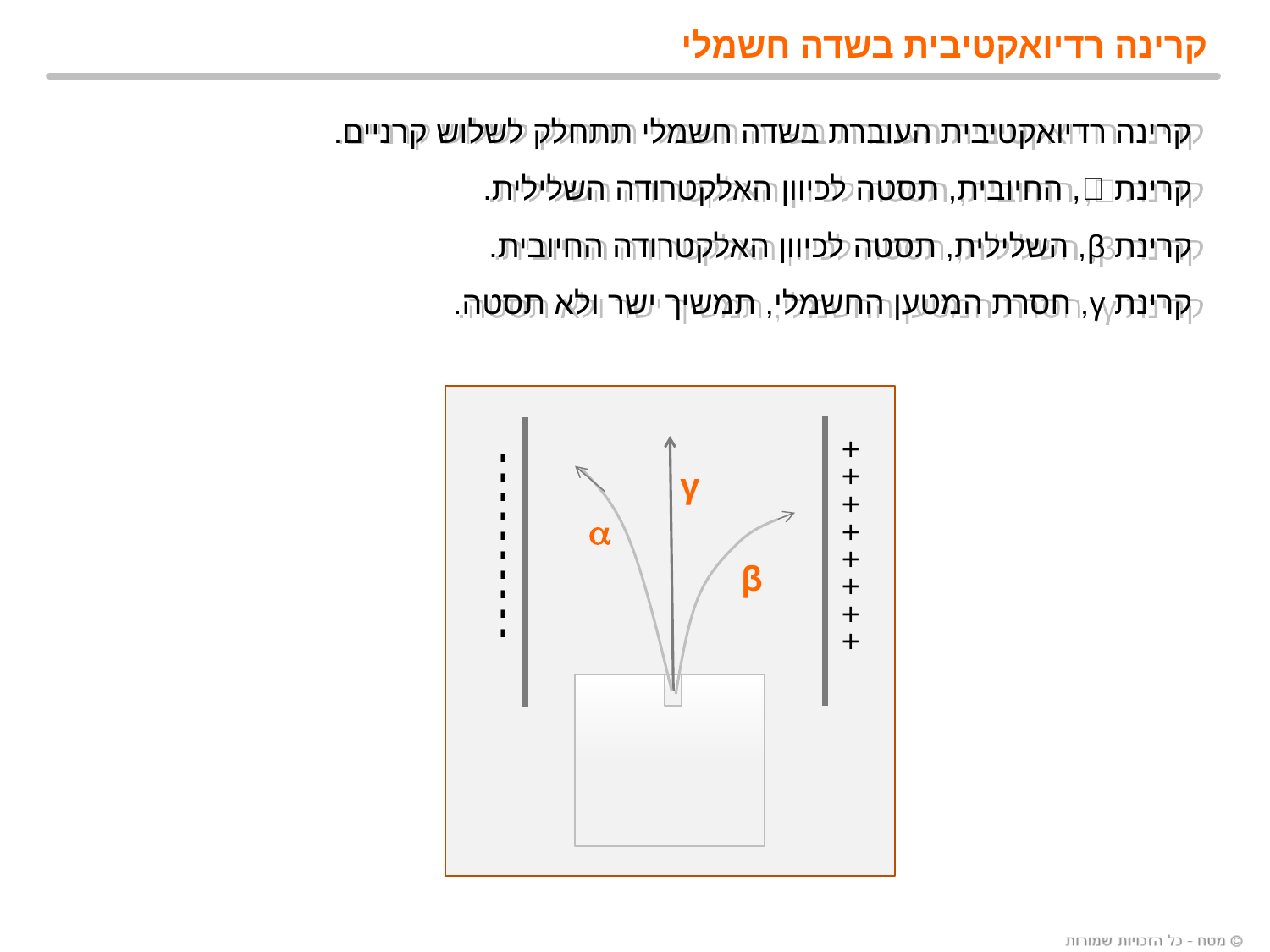

# קרינה רדיואקטיבית בשדה חשמלי
קרינה רדיואקטיבית העוברת בשדה חשמלי תתחלק לשלוש קרניים.
קרינת α, החיובית, תסטה לכיוון האלקטרודה השלילית.
קרינת β, השלילית, תסטה לכיוון האלקטרודה החיובית.
קרינת γ, חסרת המטען החשמלי, תמשיך ישר ולא תסטה.

γ

α

+ + + + + + + +
- - - - - - - - - -
β

מקור קרינה